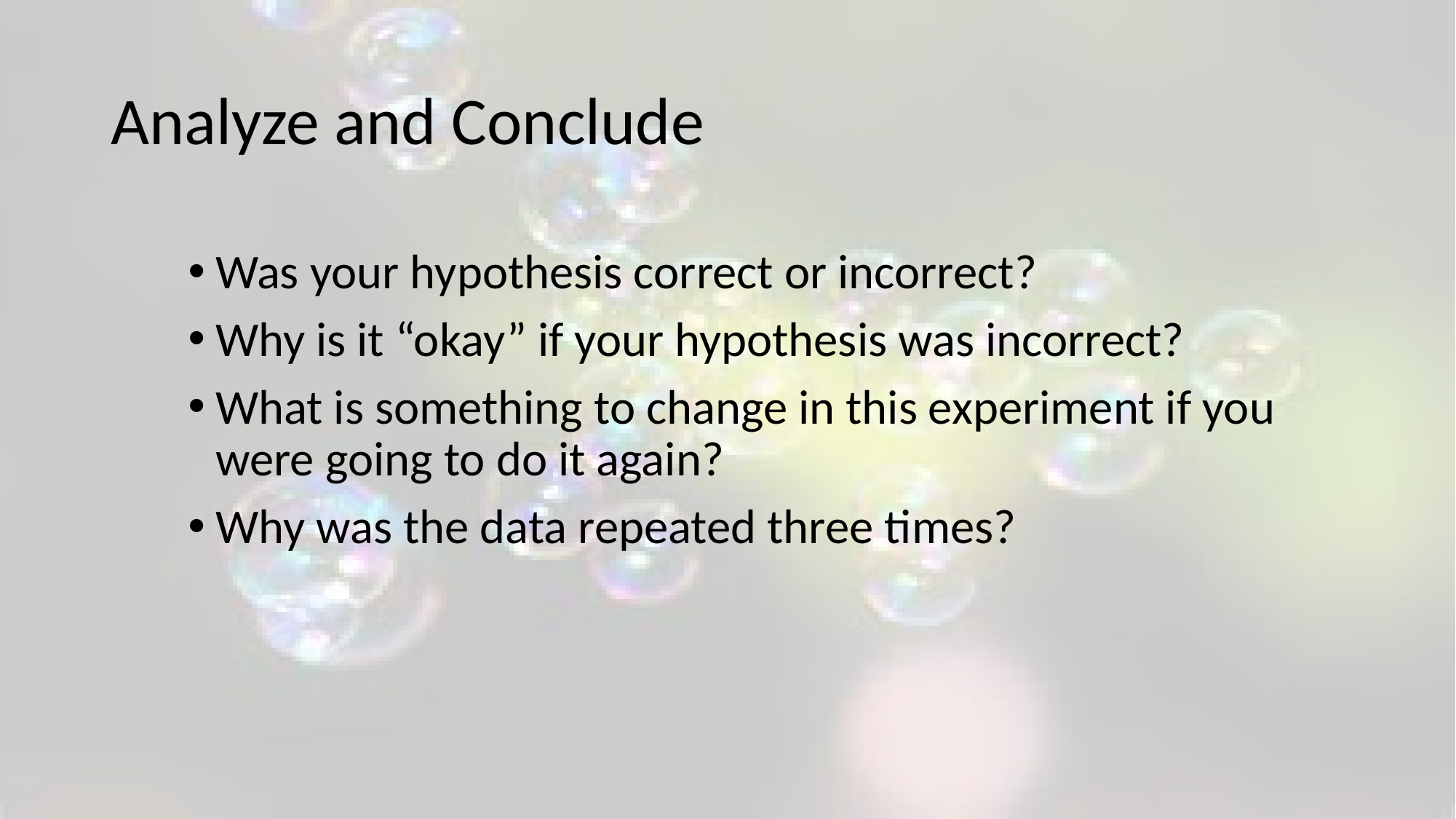

# Analyze and Conclude
Was your hypothesis correct or incorrect?
Why is it “okay” if your hypothesis was incorrect?
What is something to change in this experiment if you were going to do it again?
Why was the data repeated three times?